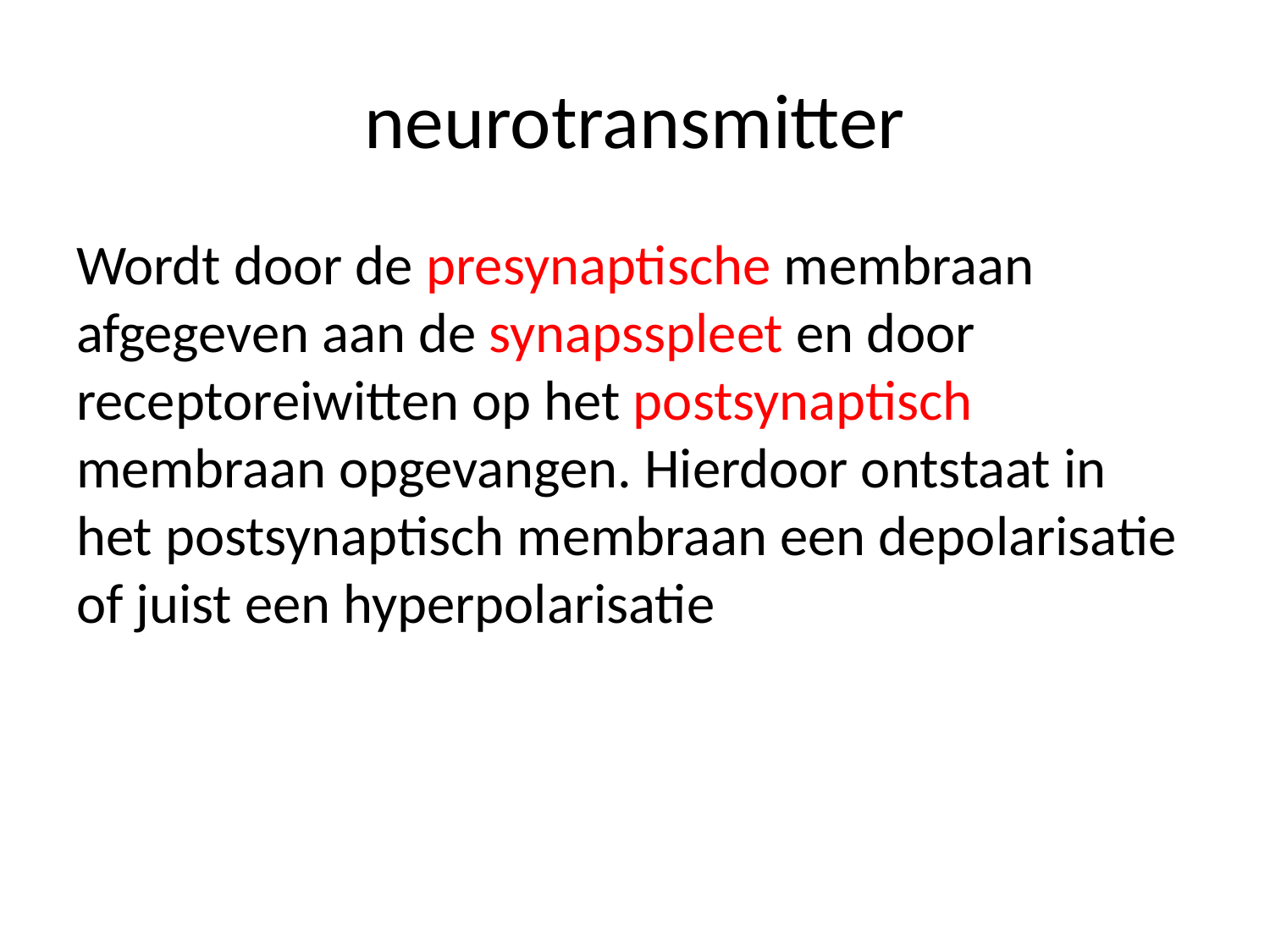

# neurotransmitter
Wordt door de presynaptische membraan afgegeven aan de synapsspleet en door receptoreiwitten op het postsynaptisch membraan opgevangen. Hierdoor ontstaat in het postsynaptisch membraan een depolarisatie of juist een hyperpolarisatie